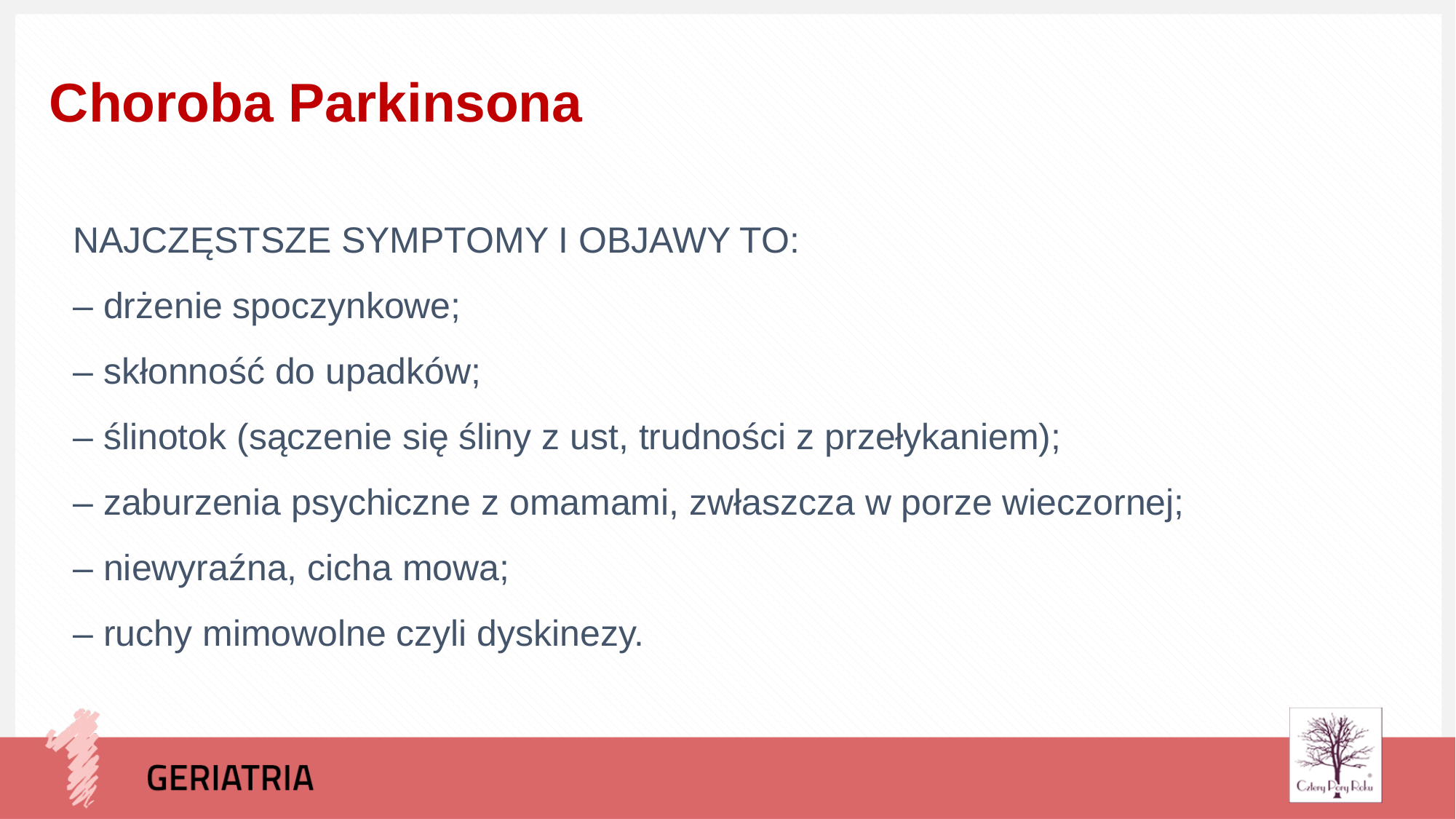

Choroba Parkinsona
NAJCZĘSTSZE SYMPTOMY I OBJAWY TO:
– drżenie spoczynkowe;
– skłonność do upadków;
– ślinotok (sączenie się śliny z ust, trudności z przełykaniem);
– zaburzenia psychiczne z omamami, zwłaszcza w porze wieczornej;
– niewyraźna, cicha mowa;
– ruchy mimowolne czyli dyskinezy.